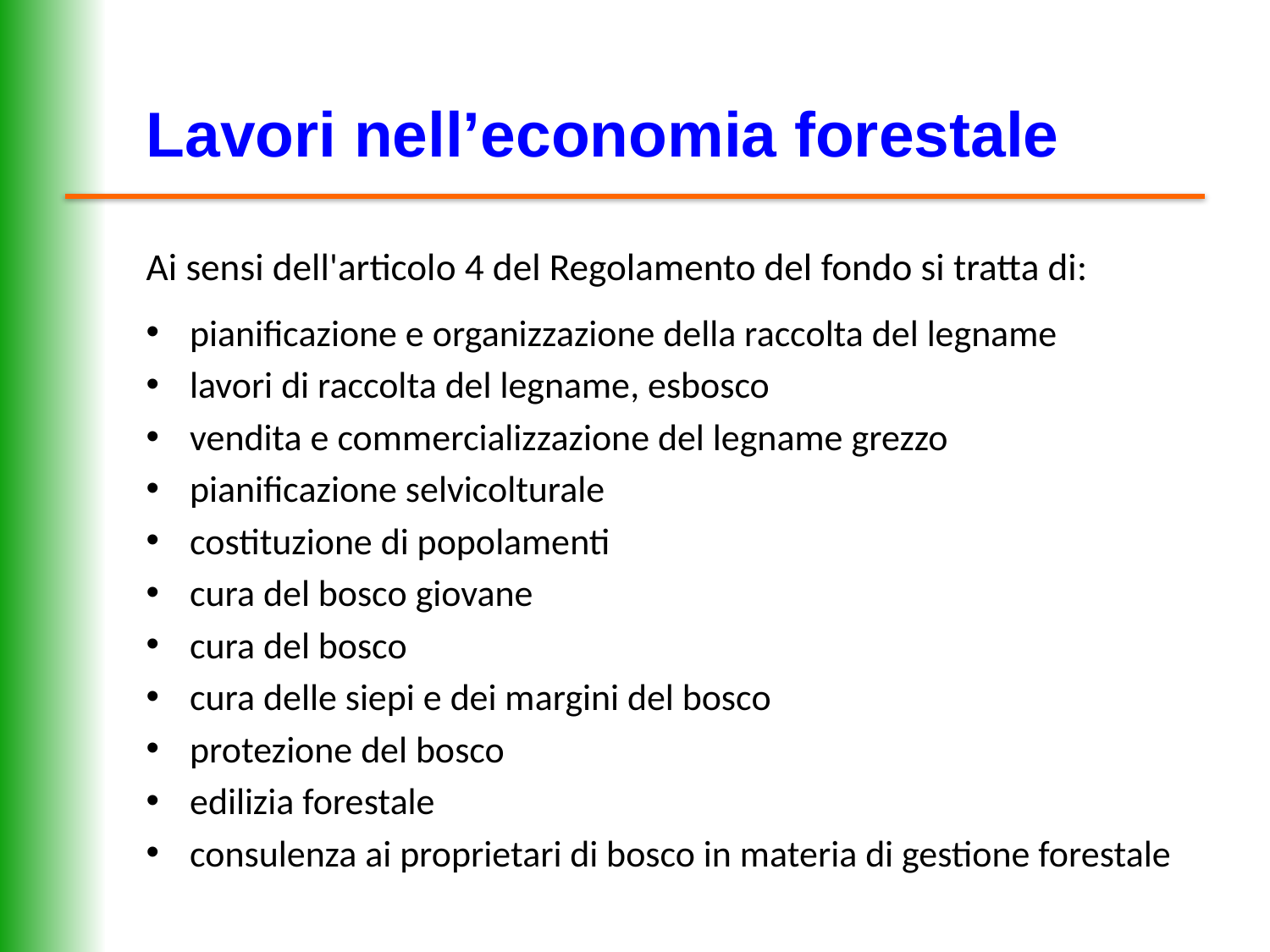

# Lavori nell’economia forestale
Ai sensi dell'articolo 4 del Regolamento del fondo si tratta di:
pianificazione e organizzazione della raccolta del legname
lavori di raccolta del legname, esbosco
vendita e commercializzazione del legname grezzo
pianificazione selvicolturale
costituzione di popolamenti
cura del bosco giovane
cura del bosco
cura delle siepi e dei margini del bosco
protezione del bosco
edilizia forestale
consulenza ai proprietari di bosco in materia di gestione forestale